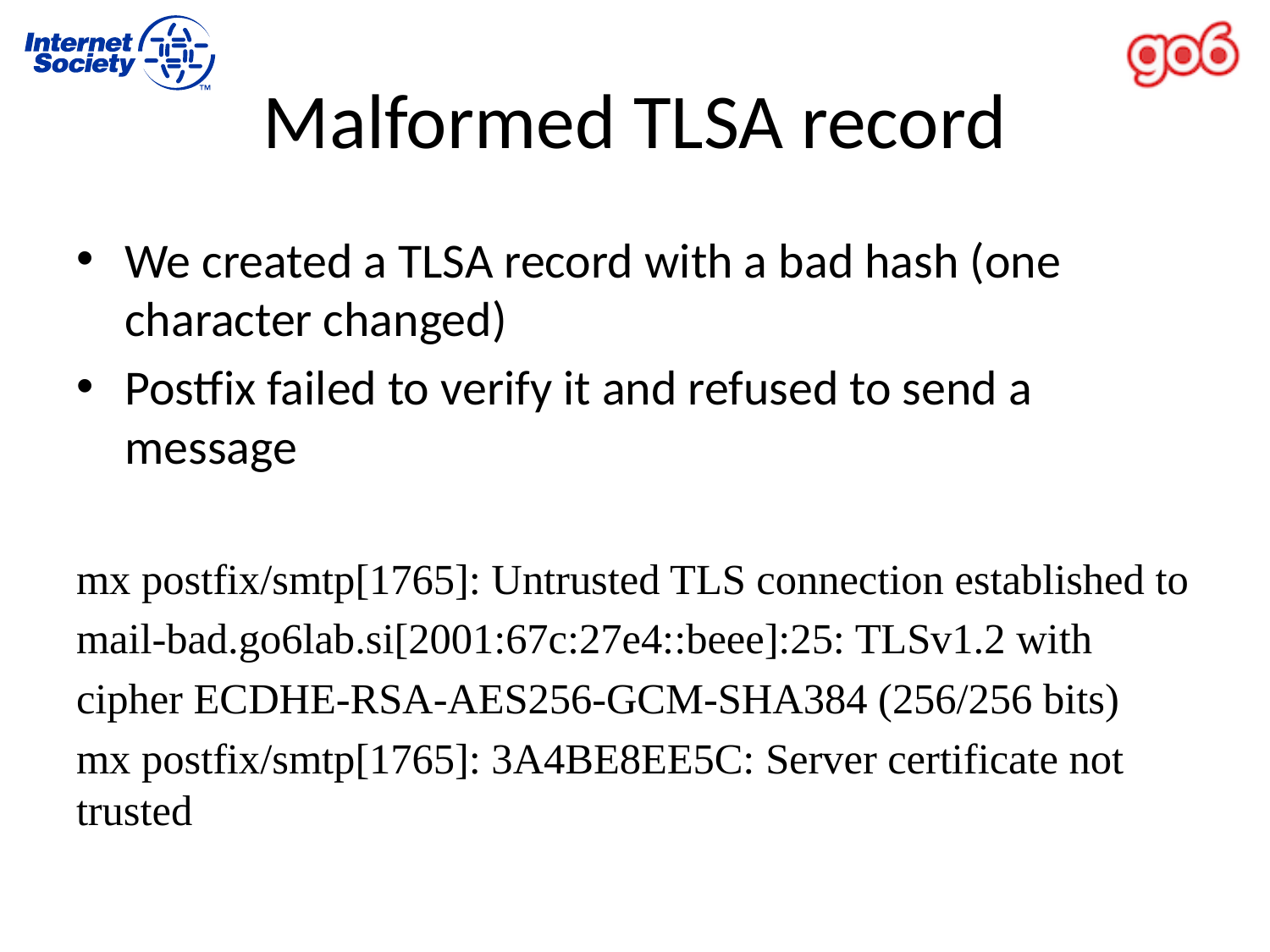

# Malformed TLSA record
We created a TLSA record with a bad hash (one character changed)
Postfix failed to verify it and refused to send a message

mx postfix/smtp[1765]: Untrusted TLS connection established to
mail-bad.go6lab.si[2001:67c:27e4::beee]:25: TLSv1.2 with
cipher ECDHE-RSA-AES256-GCM-SHA384 (256/256 bits)
mx postfix/smtp[1765]: 3A4BE8EE5C: Server certificate not trusted